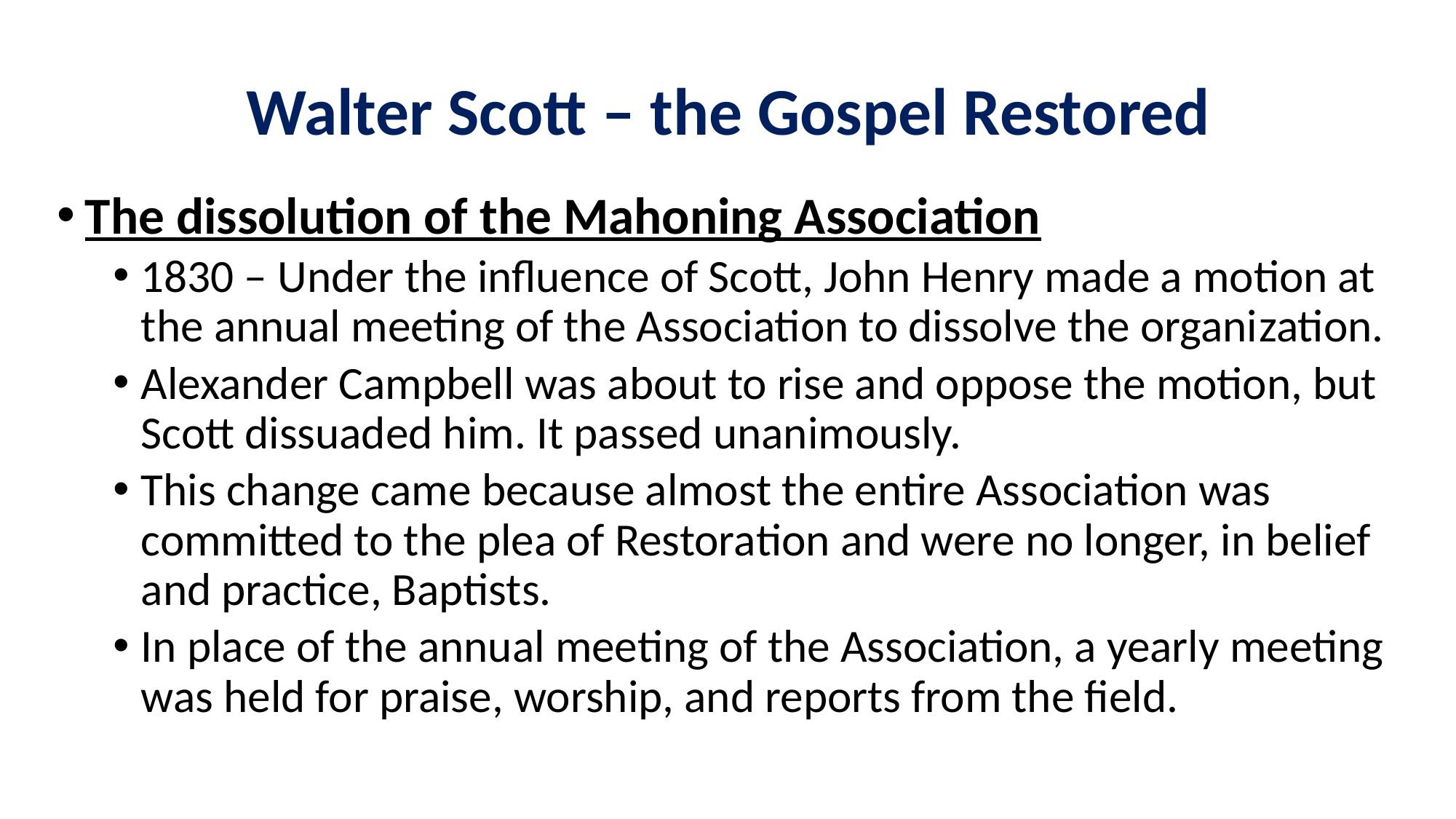

# Walter Scott – the Gospel Restored
The dissolution of the Mahoning Association
1830 – Under the influence of Scott, John Henry made a motion at the annual meeting of the Association to dissolve the organi­zation.
Alexander Campbell was about to rise and oppose the motion, but Scott dissuaded him. It passed unanimously.
This change came because almost the entire Association was committed to the plea of Restora­tion and were no longer, in belief and practice, Baptists.
In place of the annual meeting of the Association, a yearly meeting was held for praise, worship, and reports from the field.